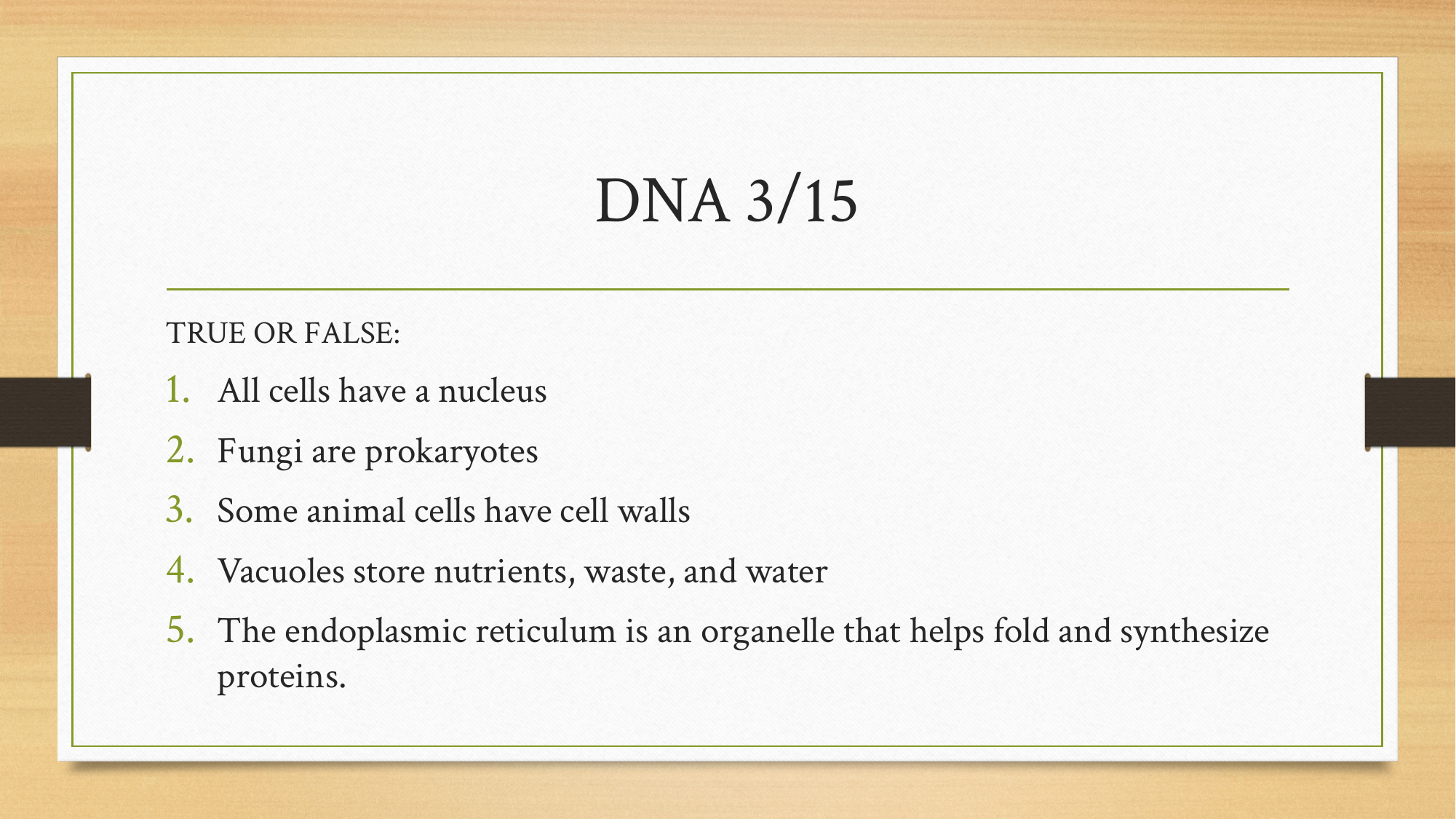

# DNA 3/15
TRUE OR FALSE:
All cells have a nucleus
Fungi are prokaryotes
Some animal cells have cell walls
Vacuoles store nutrients, waste, and water
The endoplasmic reticulum is an organelle that helps fold and synthesize proteins.